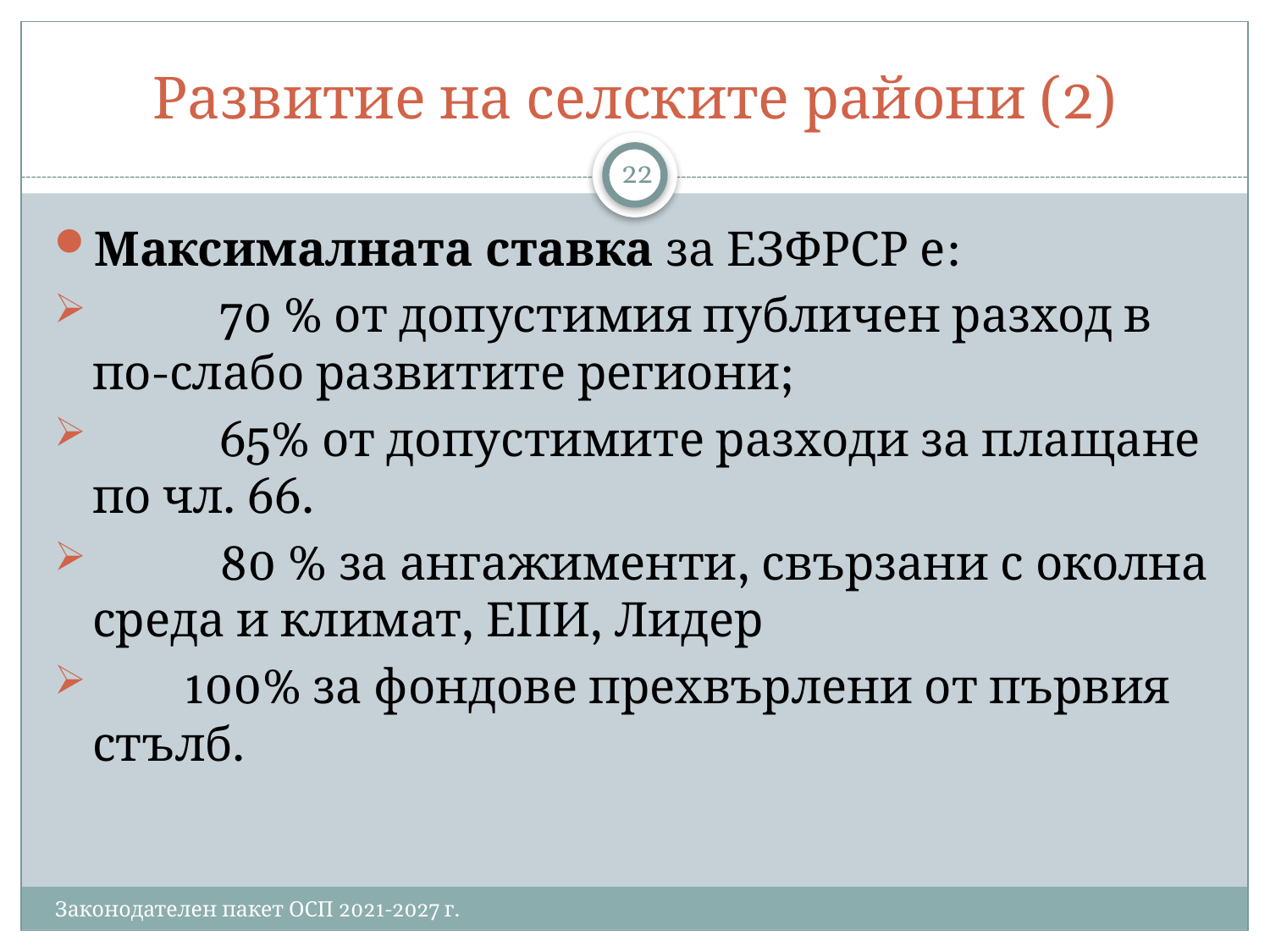

# Развитие на селските райони (2)
22
Максималната ставка за ЕЗФРСР е:
	70 % от допустимия публичен разход в по-слабо развитите региони;
	65% от допустимите разходи за плащане по чл. 66.
	80 % за ангажименти, свързани с околна среда и климат, ЕПИ, Лидер
        100% за фондове прехвърлени от първия стълб.
Законодателен пакет ОСП 2021-2027 г.